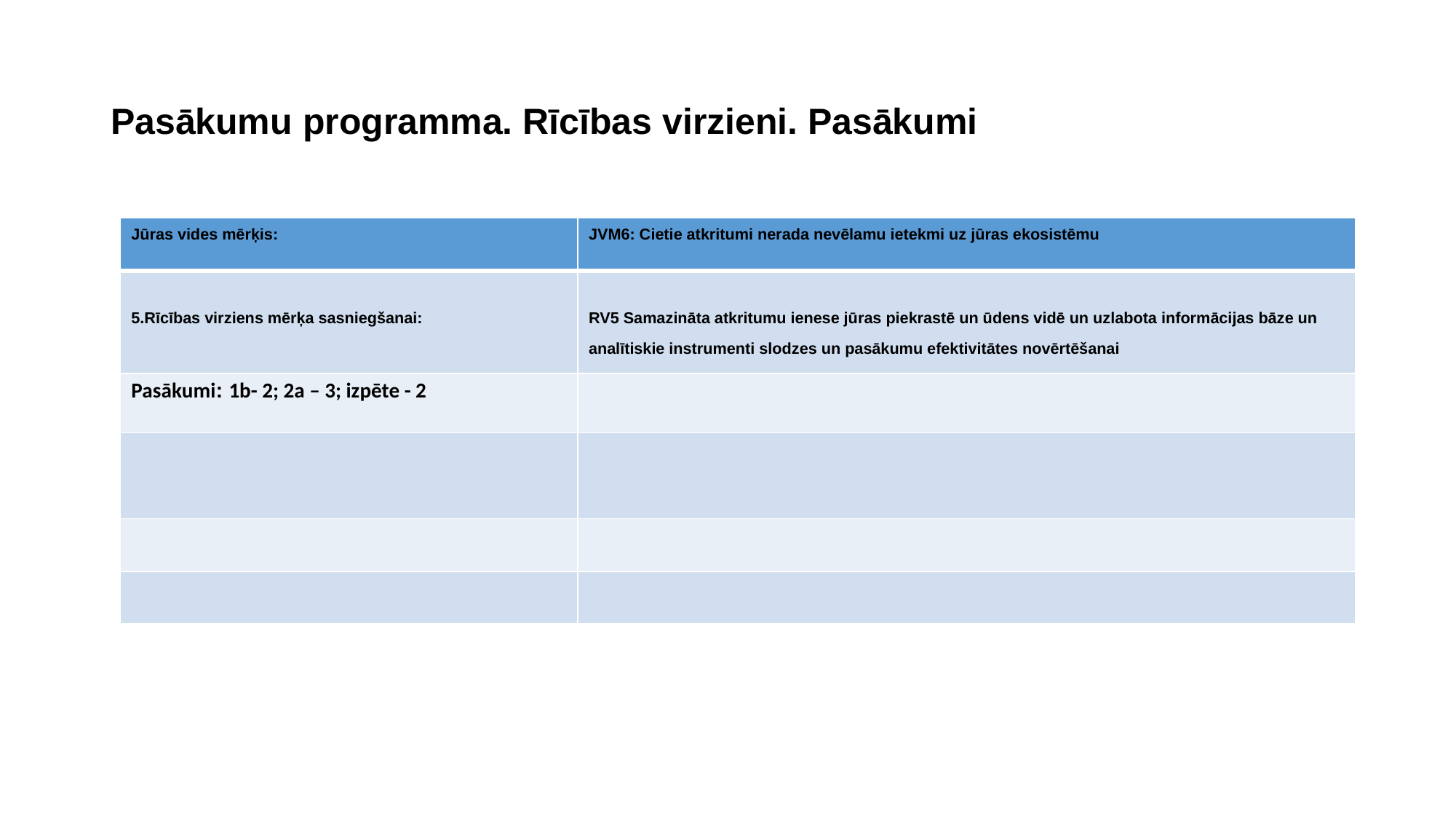

# Pasākumu programma. Rīcības virzieni. Pasākumi
| Jūras vides mērķis: | JVM6: Cietie atkritumi nerada nevēlamu ietekmi uz jūras ekosistēmu |
| --- | --- |
| 5.Rīcības virziens mērķa sasniegšanai: | RV5 Samazināta atkritumu ienese jūras piekrastē un ūdens vidē un uzlabota informācijas bāze un analītiskie instrumenti slodzes un pasākumu efektivitātes novērtēšanai |
| Pasākumi: 1b- 2; 2a – 3; izpēte - 2 |  |
|  |  |
|  |  |
|  |  |